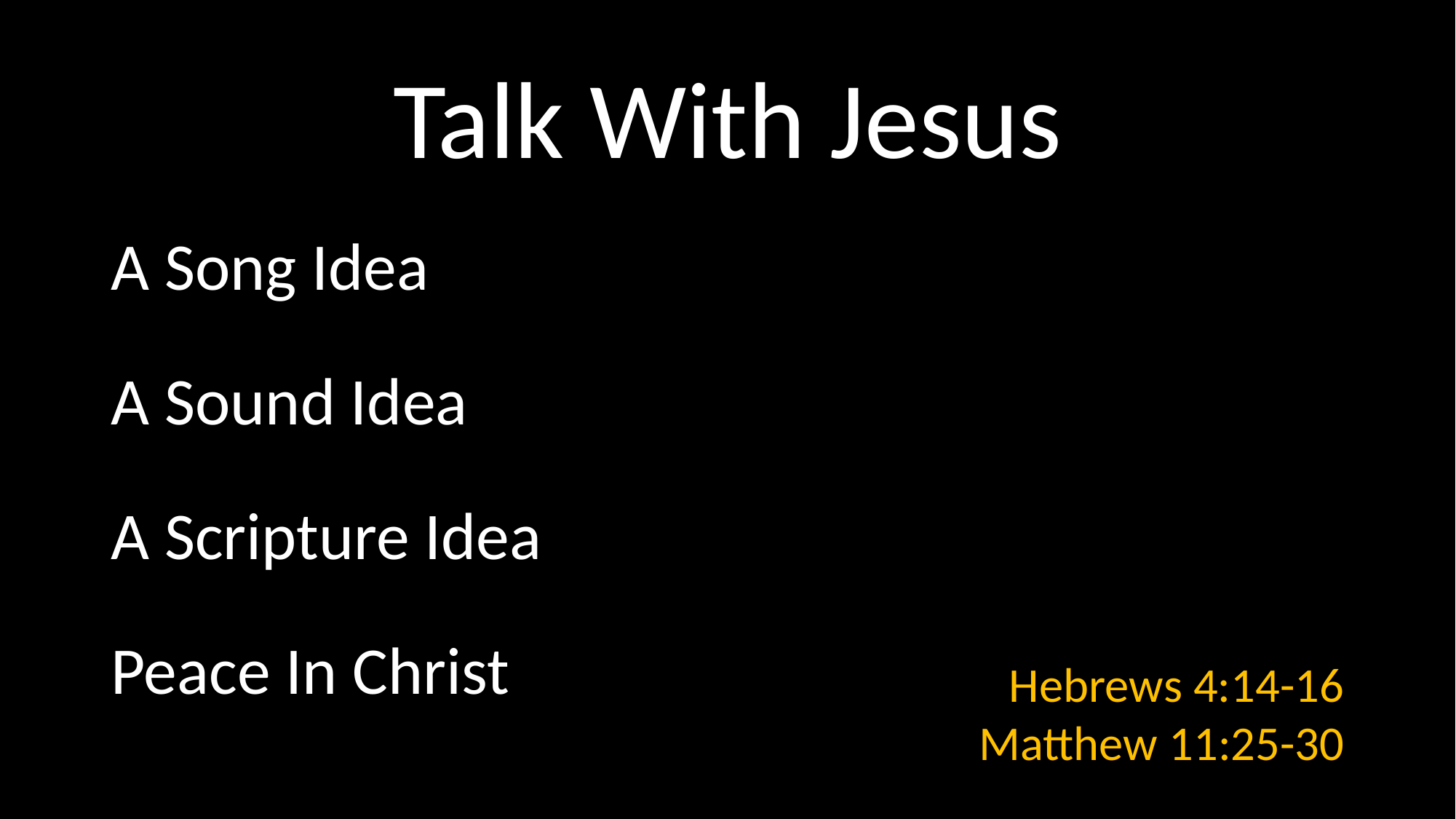

# Talk With Jesus
A Song Idea
A Sound Idea
A Scripture Idea
Peace In Christ
Hebrews 4:14-16
Matthew 11:25-30